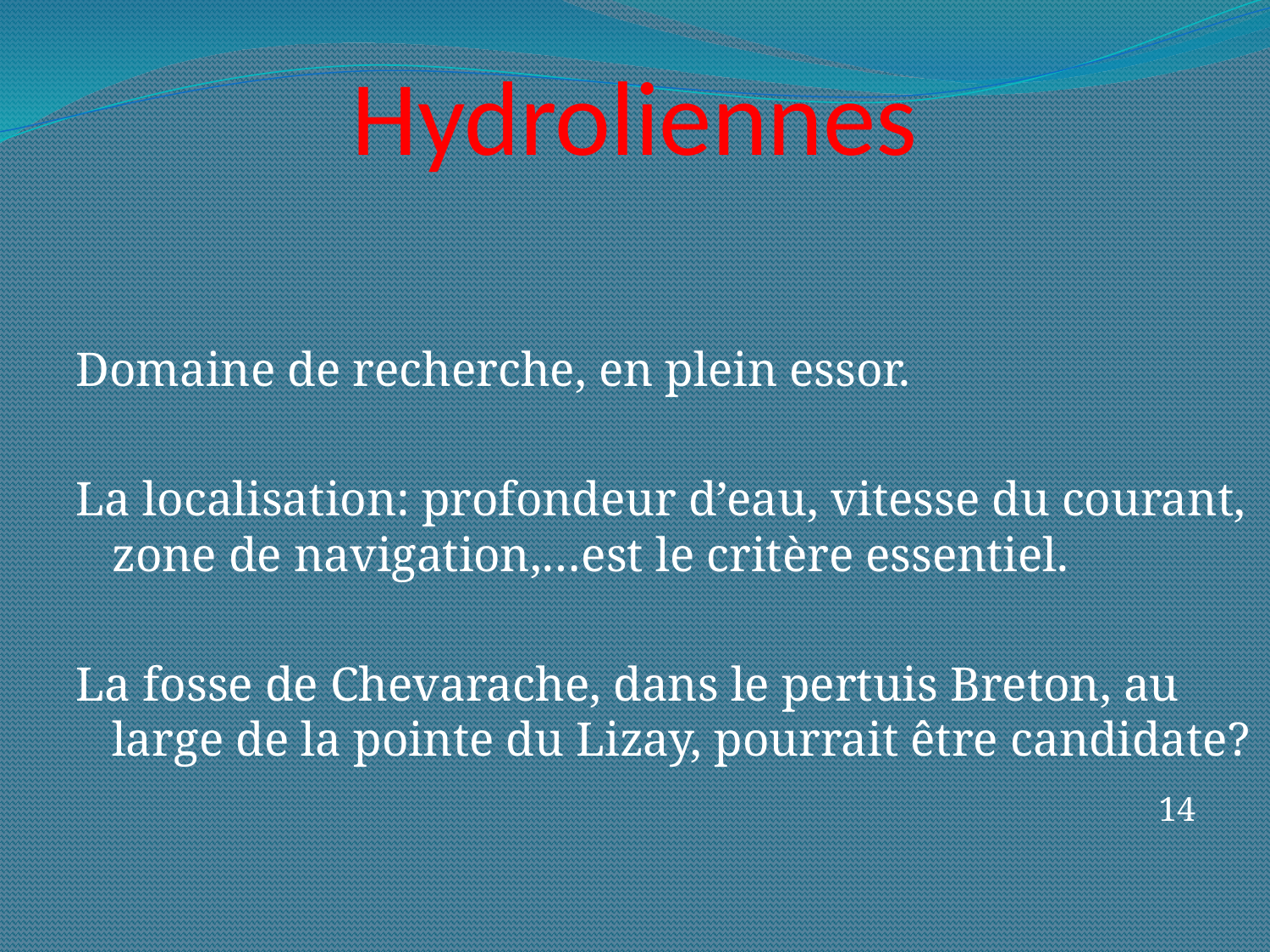

# Hydroliennes

Domaine de recherche, en plein essor.

La localisation: profondeur d’eau, vitesse du courant, zone de navigation,…est le critère essentiel.

La fosse de Chevarache, dans le pertuis Breton, au large de la pointe du Lizay, pourrait être candidate?
                                                                                          14